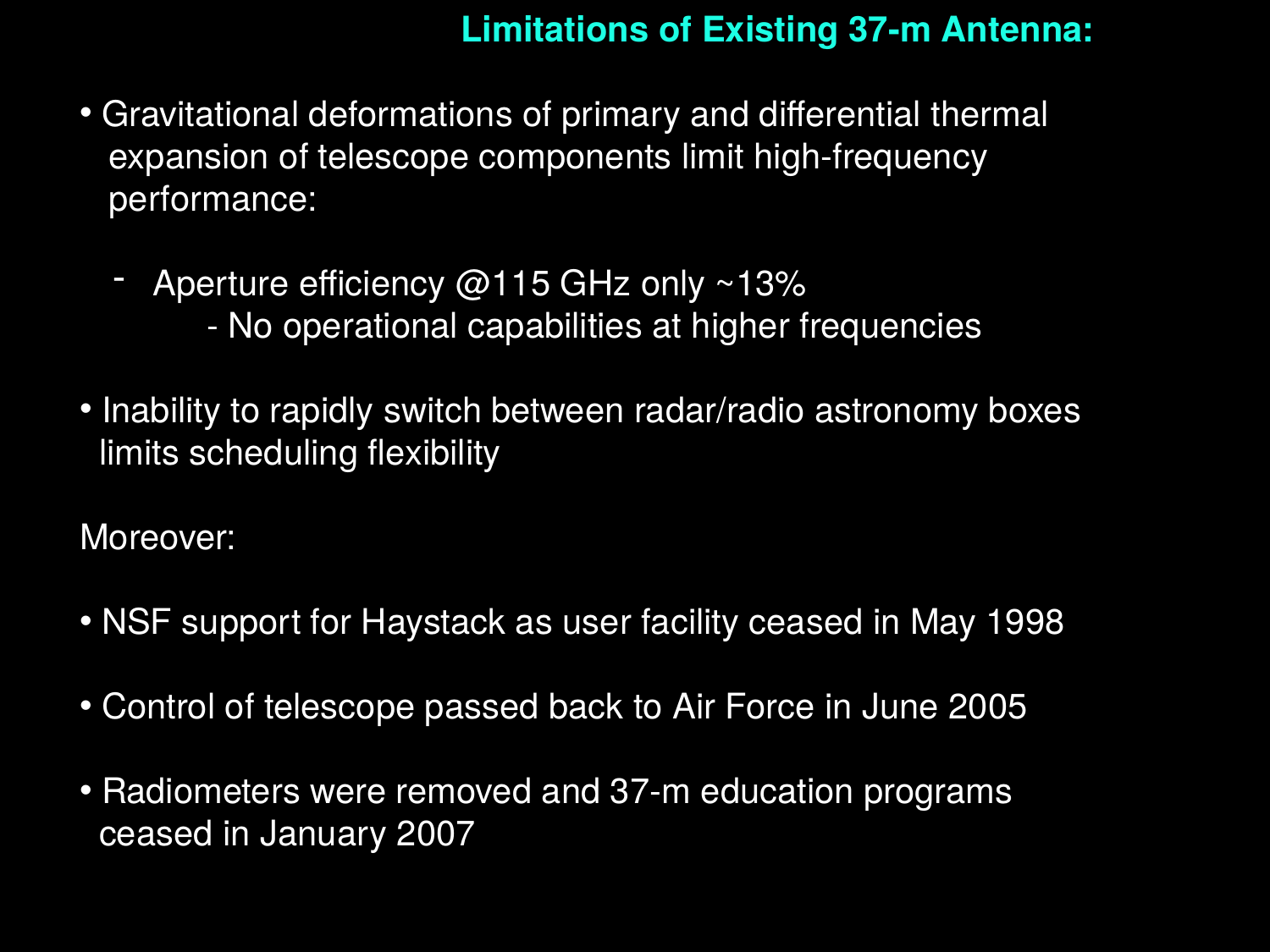

Limitations of Existing 37-m Antenna:

 Gravitational deformations of primary and differential thermal
   expansion of telescope components limit high-frequency
   performance:

 Aperture efficiency @115 GHz only ~13%
	- No operational capabilities at higher frequencies

 Inability to rapidly switch between radar/radio astronomy boxes
  limits scheduling flexibility

Moreover:

 NSF support for Haystack as user facility ceased in May 1998

 Control of telescope passed back to Air Force in June 2005

 Radiometers were removed and 37-m education programs
  ceased in January 2007